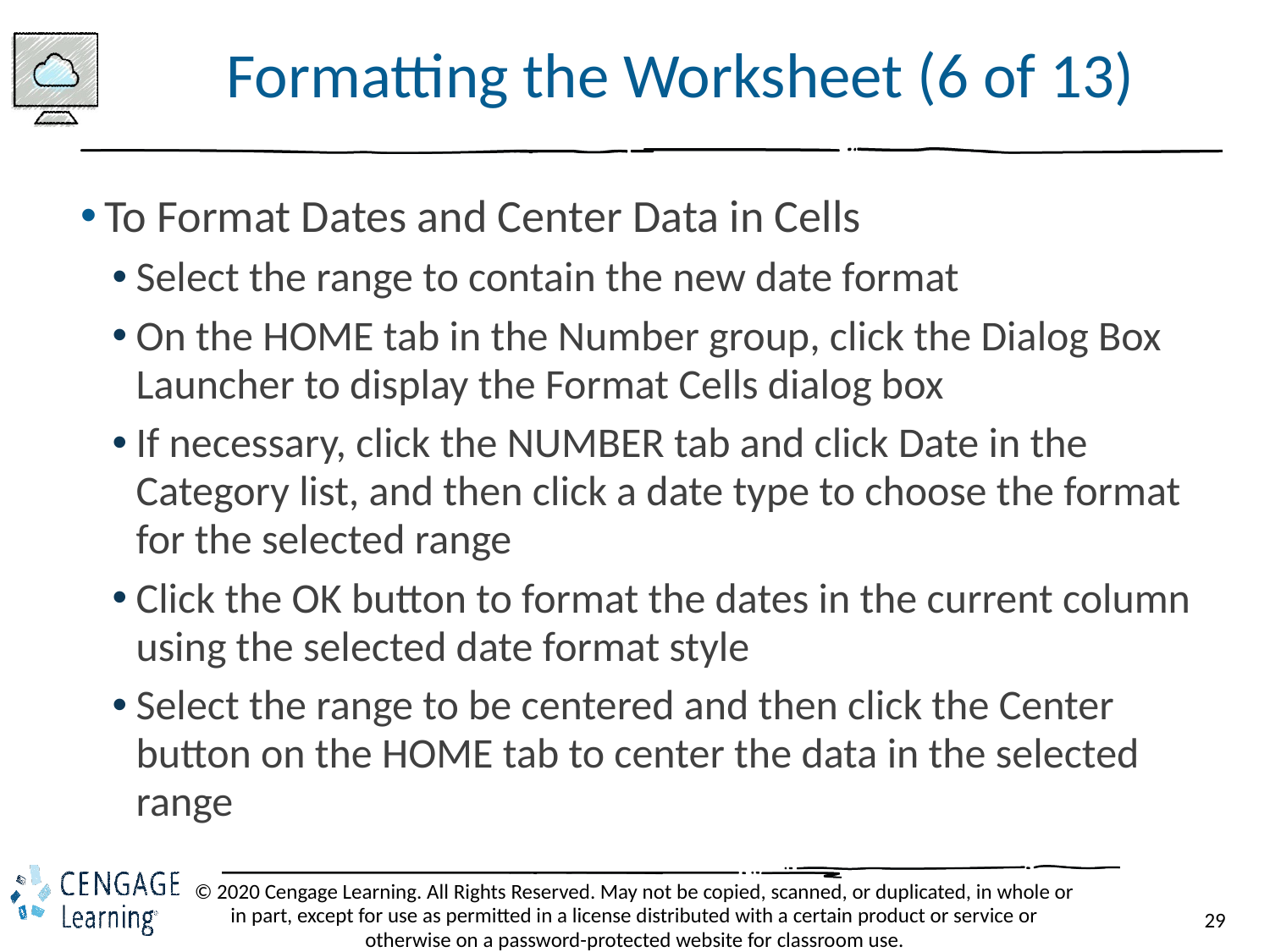

# Formatting the Worksheet (6 of 13)
To Format Dates and Center Data in Cells
Select the range to contain the new date format
On the HOME tab in the Number group, click the Dialog Box Launcher to display the Format Cells dialog box
If necessary, click the NUMBER tab and click Date in the Category list, and then click a date type to choose the format for the selected range
Click the OK button to format the dates in the current column using the selected date format style
Select the range to be centered and then click the Center button on the HOME tab to center the data in the selected range